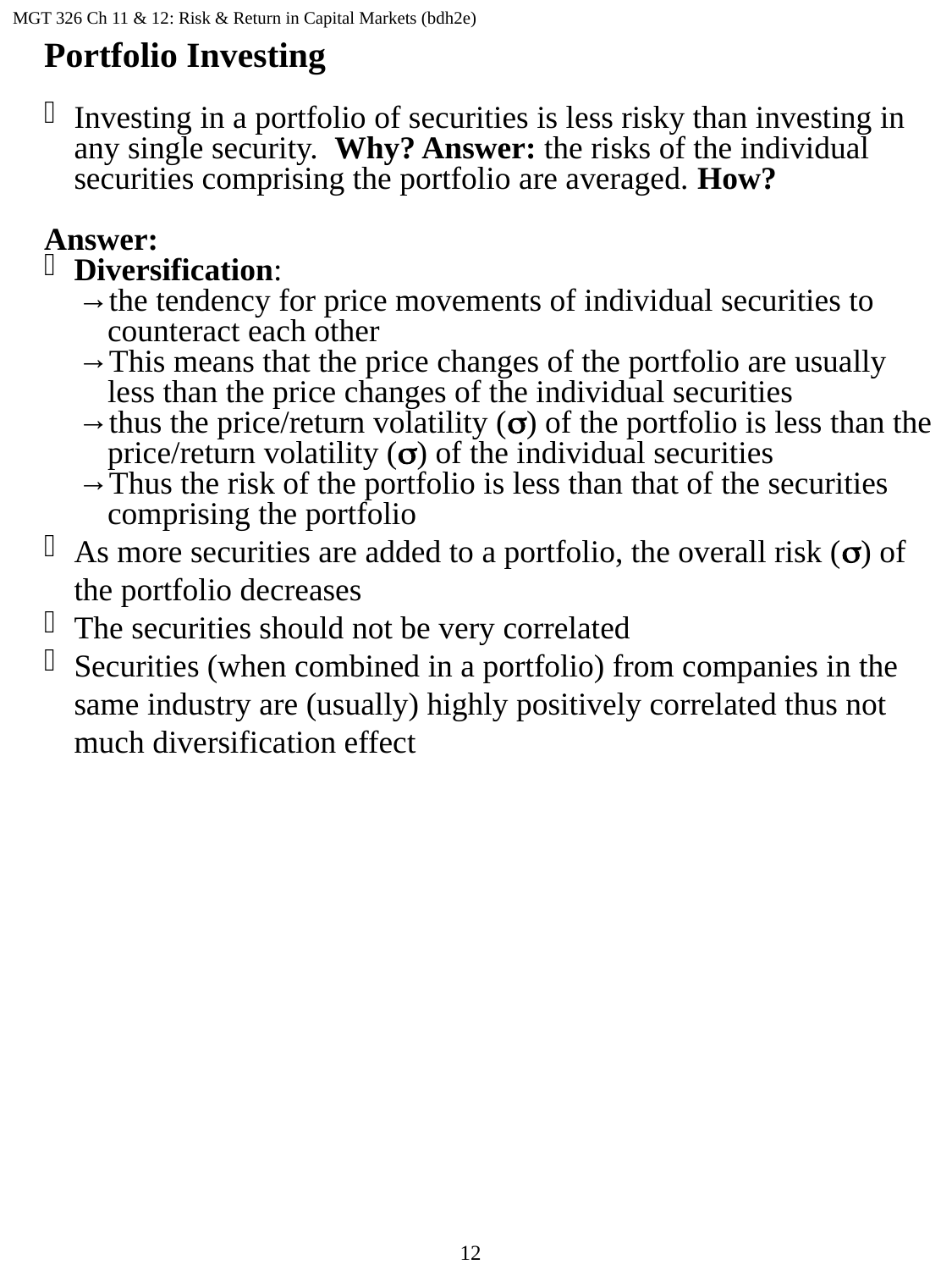

MGT 326 Ch 11 & 12: Risk & Return in Capital Markets (bdh2e)
Portfolio Investing

Investing in a portfolio of securities is less risky than investing in any single security.  Why? Answer: the risks of the individual securities comprising the portfolio are averaged. How?

Answer:
Diversification:
the tendency for price movements of individual securities to counteract each other
This means that the price changes of the portfolio are usually less than the price changes of the individual securities
thus the price/return volatility (σ) of the portfolio is less than the price/return volatility (σ) of the individual securities
Thus the risk of the portfolio is less than that of the securities comprising the portfolio
As more securities are added to a portfolio, the overall risk (σ) of the portfolio decreases
The securities should not be very correlated
Securities (when combined in a portfolio) from companies in the same industry are (usually) highly positively correlated thus not much diversification effect

12